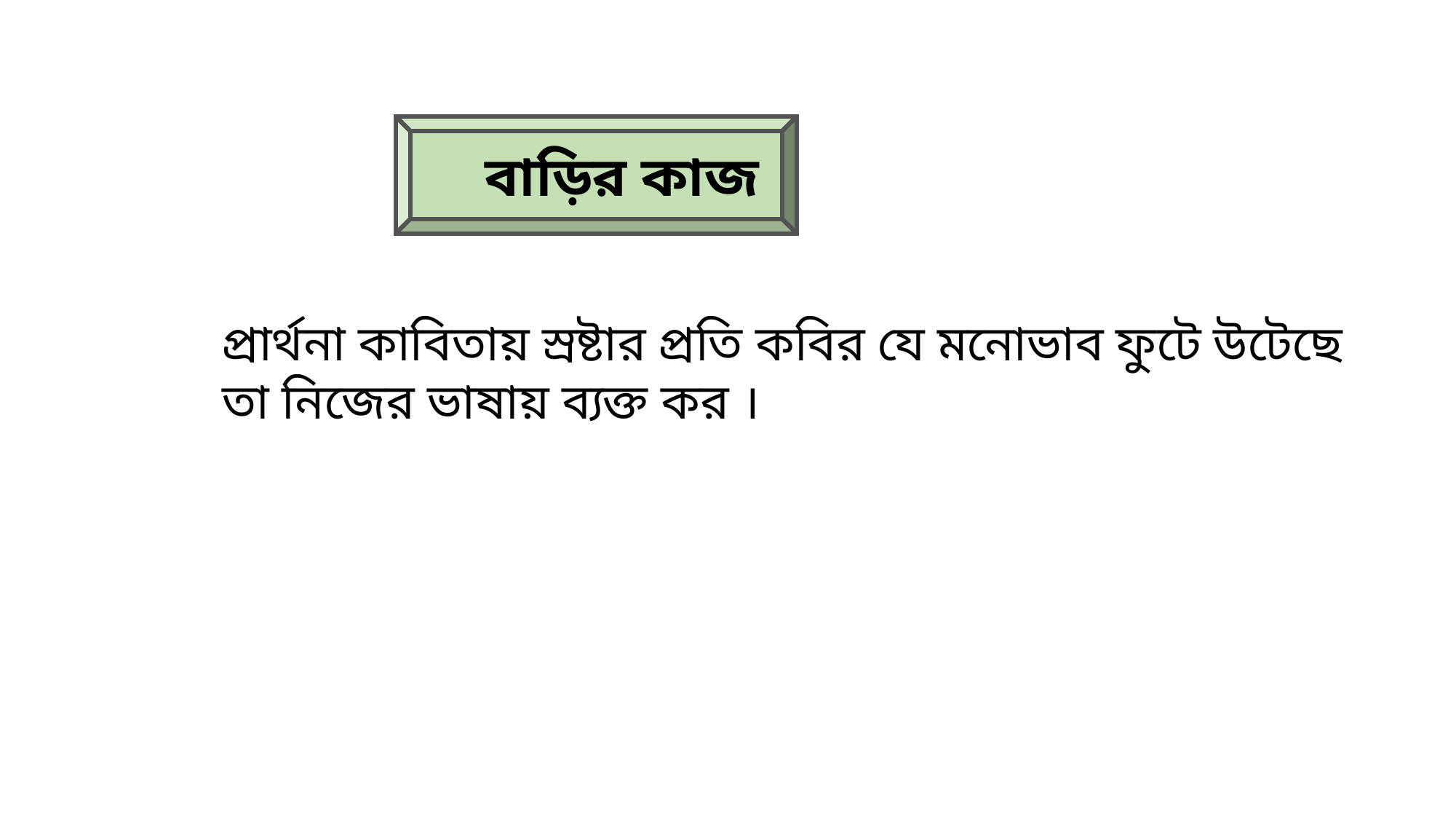

বাড়ির কাজ
প্রার্থনা কাবিতায় স্রষ্টার প্রতি কবির যে মনোভাব ফুটে উটেছে তা নিজের ভাষায় ব্যক্ত কর ।